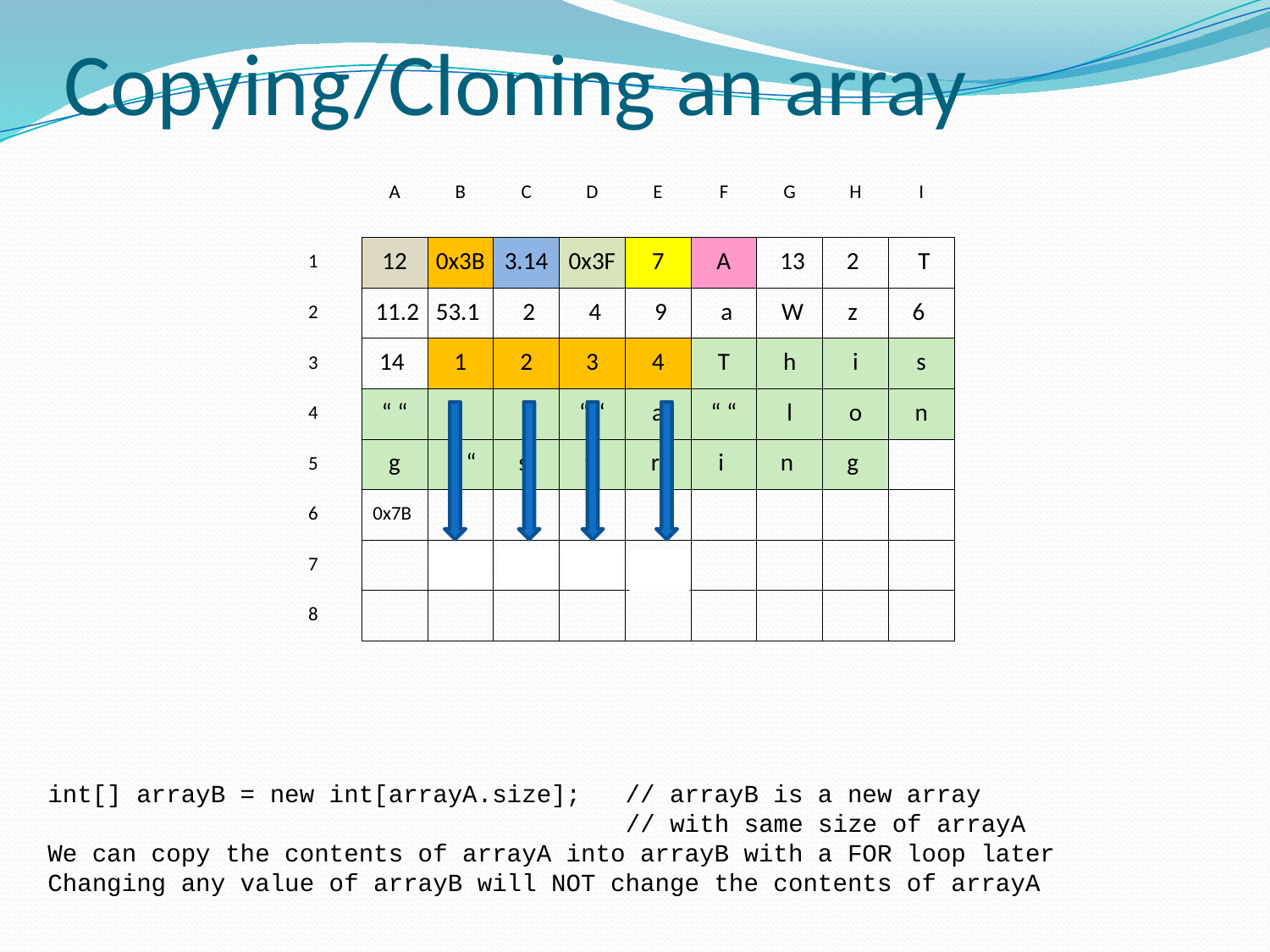

# Copying/Cloning an array
|  |  | A | B | C | D | E | F | G | H | I |
| --- | --- | --- | --- | --- | --- | --- | --- | --- | --- | --- |
|  |  |  |  |  |  |  |  |  |  |  |
| 1 |  | 12 | 0x3B | 3.14 | 0x3F | 7 | A | 13 | 2 | T |
| 2 |  | 11.2 | 53.1 | 2 | 4 | 9 | a | W | z | 6 |
| 3 |  | 14 | 1 | 2 | 3 | 4 | T | h | i | s |
| 4 |  | “ “ | i | s | “ “ | a | “ “ | l | o | n |
| 5 |  | g | ” “ | s | t | r | i | n | g |  |
| 6 |  | 0x7B |  |  |  |  |  |  |  |  |
| 7 |  |  | 1 | 2 | 3 | 4 |  |  |  |  |
| 8 |  |  |  |  |  |  |  |  |  |  |

int[] arrayB = new int[arrayA.size];   // arrayB is a new array
                                       // with same size of arrayA
We can copy the contents of arrayA into arrayB with a FOR loop later
Changing any value of arrayB will NOT change the contents of arrayA